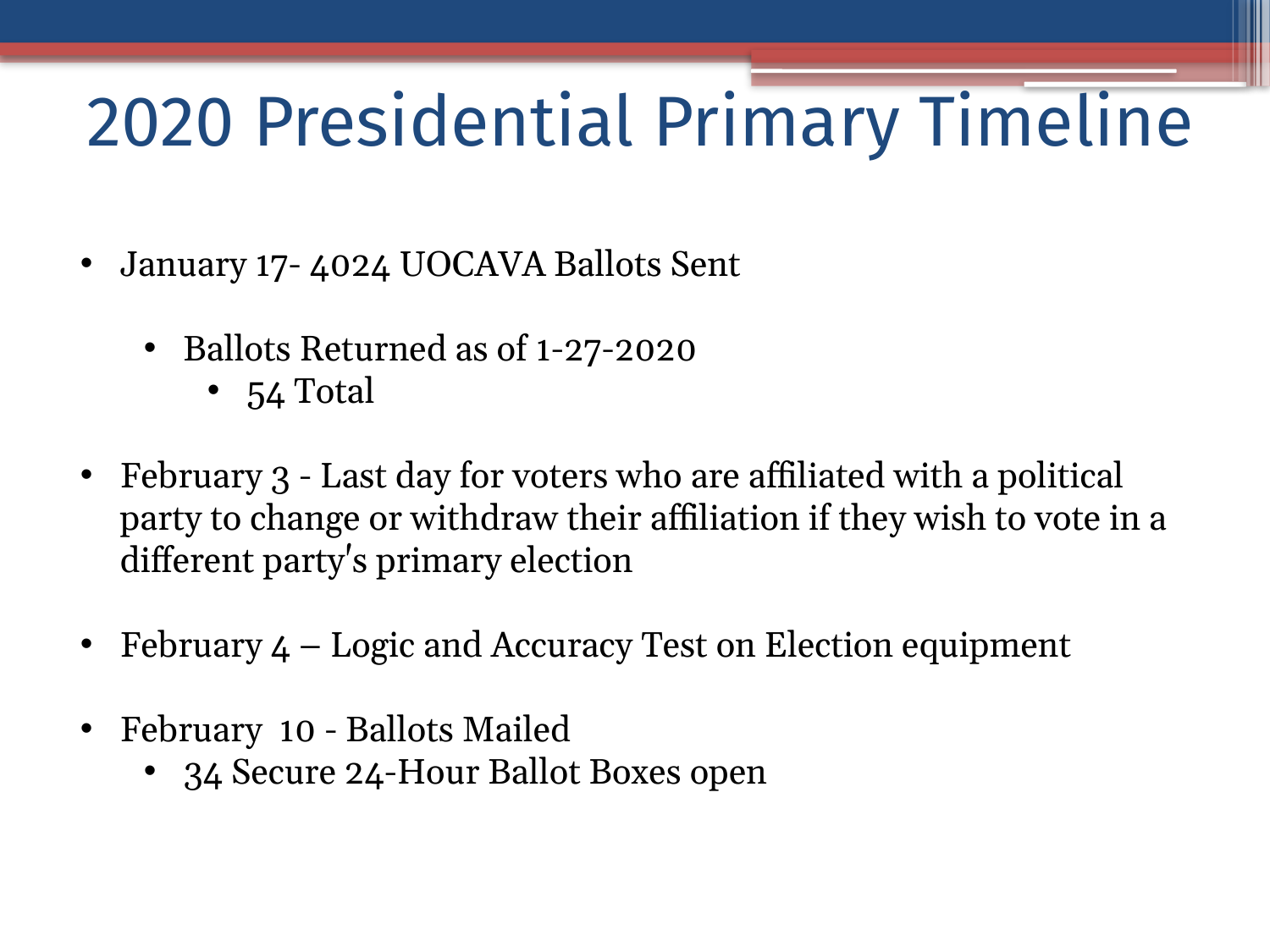

# 2020 Presidential Primary Timeline

January 17- 4024 UOCAVA Ballots Sent

Ballots Returned as of 1-27-2020
54 Total

February 3 - Last day for voters who are affiliated with a political party to change or withdraw their affiliation if they wish to vote in a different party's primary election

February 4 – Logic and Accuracy Test on Election equipment

February  10 - Ballots Mailed
34 Secure 24-Hour Ballot Boxes open